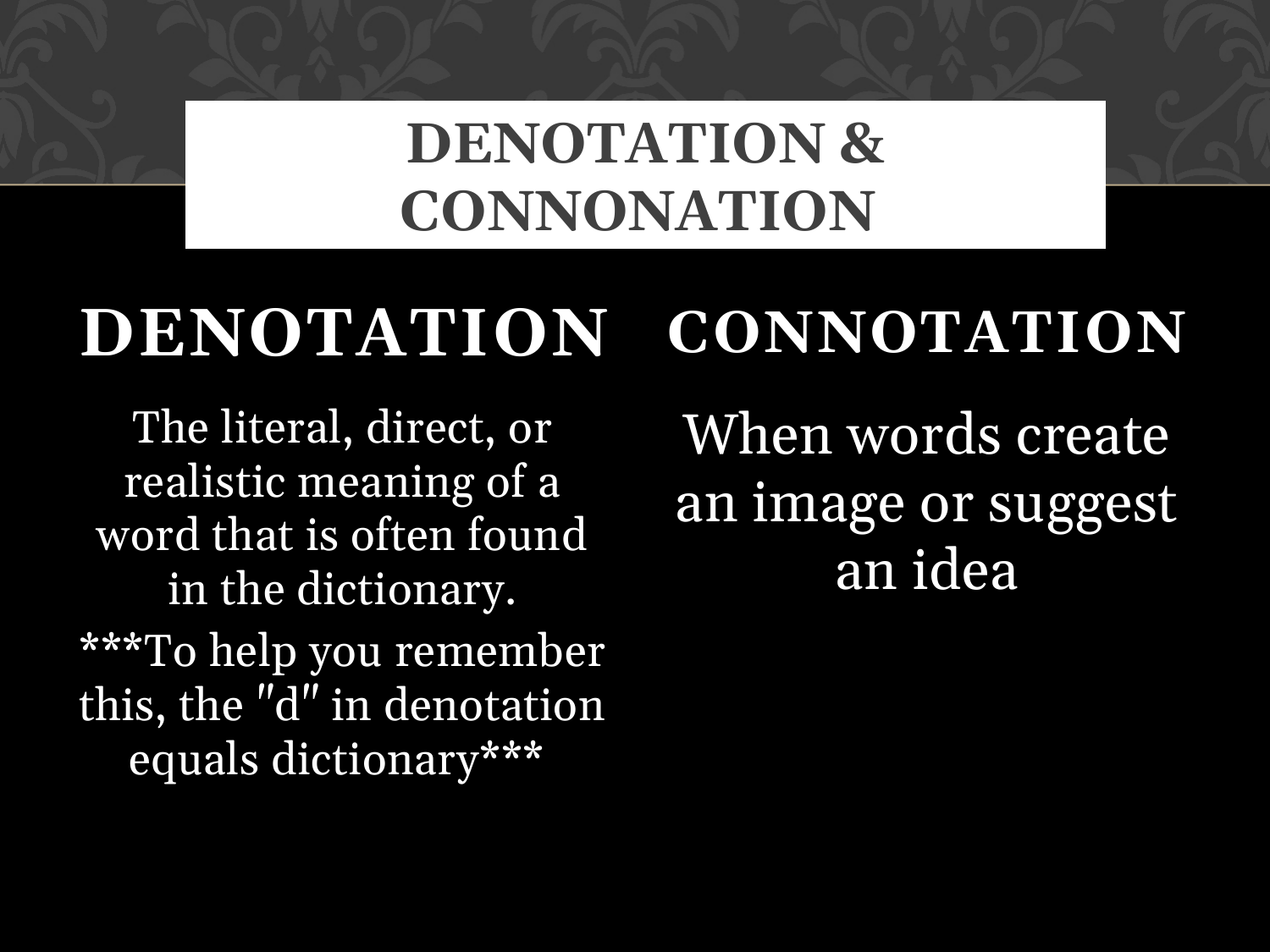

# DENOTATION & CONNONATION
DENOTATION
CONNOTATION
When words create an image or suggest an idea
The literal, direct, or realistic meaning of a word that is often found in the dictionary.
***To help you remember this, the "d" in denotation equals dictionary***